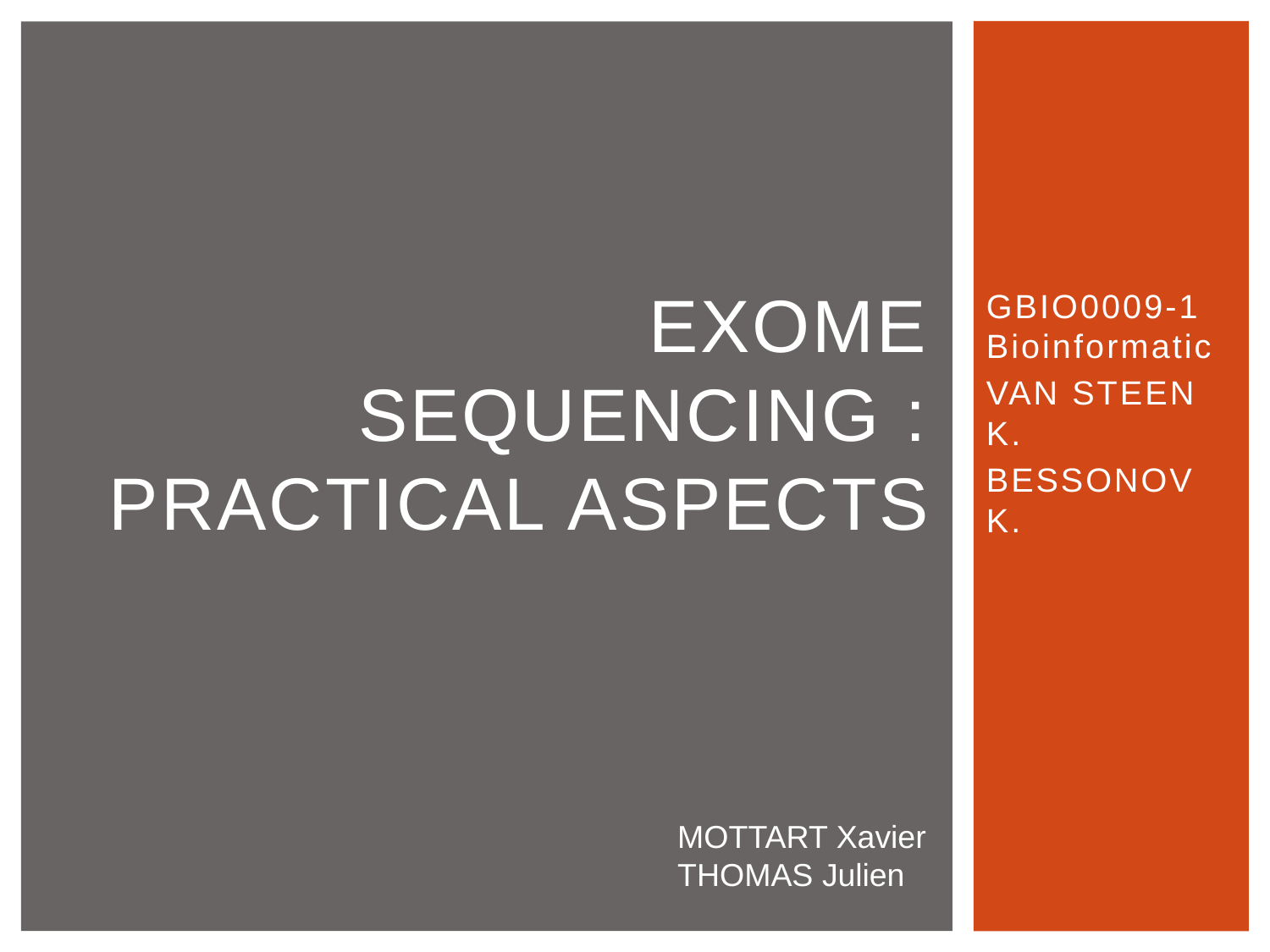

# Exome sequencing : Practical aspects
GBIO0009-1 Bioinformatic
VAN STEEN K.
BESSONOV K.
MOTTART Xavier
THOMAS Julien